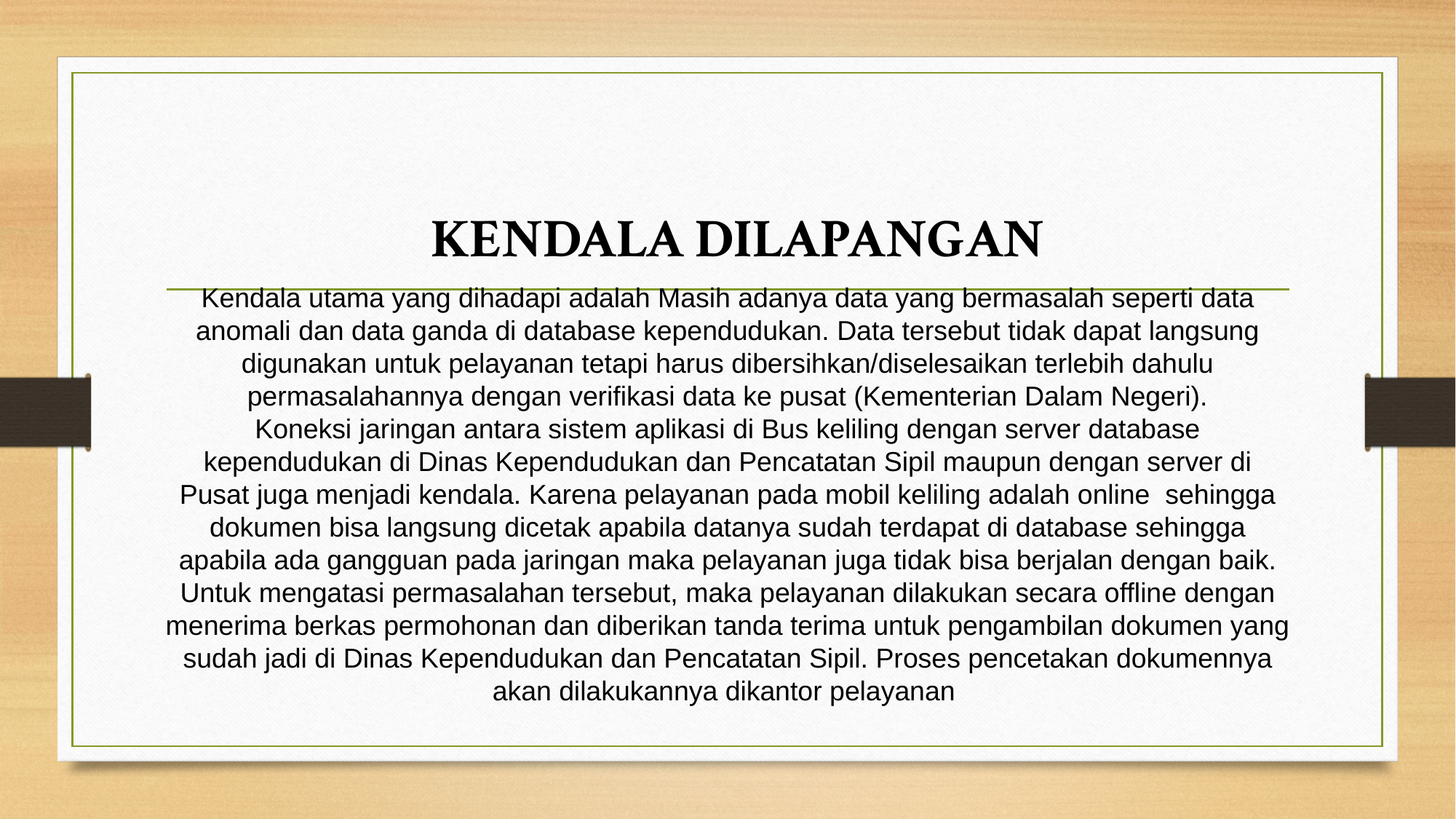

KENDALA DILAPANGAN
# Kendala utama yang dihadapi adalah Masih adanya data yang bermasalah seperti data anomali dan data ganda di database kependudukan. Data tersebut tidak dapat langsung digunakan untuk pelayanan tetapi harus dibersihkan/diselesaikan terlebih dahulu permasalahannya dengan verifikasi data ke pusat (Kementerian Dalam Negeri). Koneksi jaringan antara sistem aplikasi di Bus keliling dengan server database kependudukan di Dinas Kependudukan dan Pencatatan Sipil maupun dengan server di Pusat juga menjadi kendala. Karena pelayanan pada mobil keliling adalah online  sehingga dokumen bisa langsung dicetak apabila datanya sudah terdapat di database sehingga apabila ada gangguan pada jaringan maka pelayanan juga tidak bisa berjalan dengan baik. Untuk mengatasi permasalahan tersebut, maka pelayanan dilakukan secara offline dengan menerima berkas permohonan dan diberikan tanda terima untuk pengambilan dokumen yang sudah jadi di Dinas Kependudukan dan Pencatatan Sipil. Proses pencetakan dokumennya akan dilakukannya dikantor pelayanan